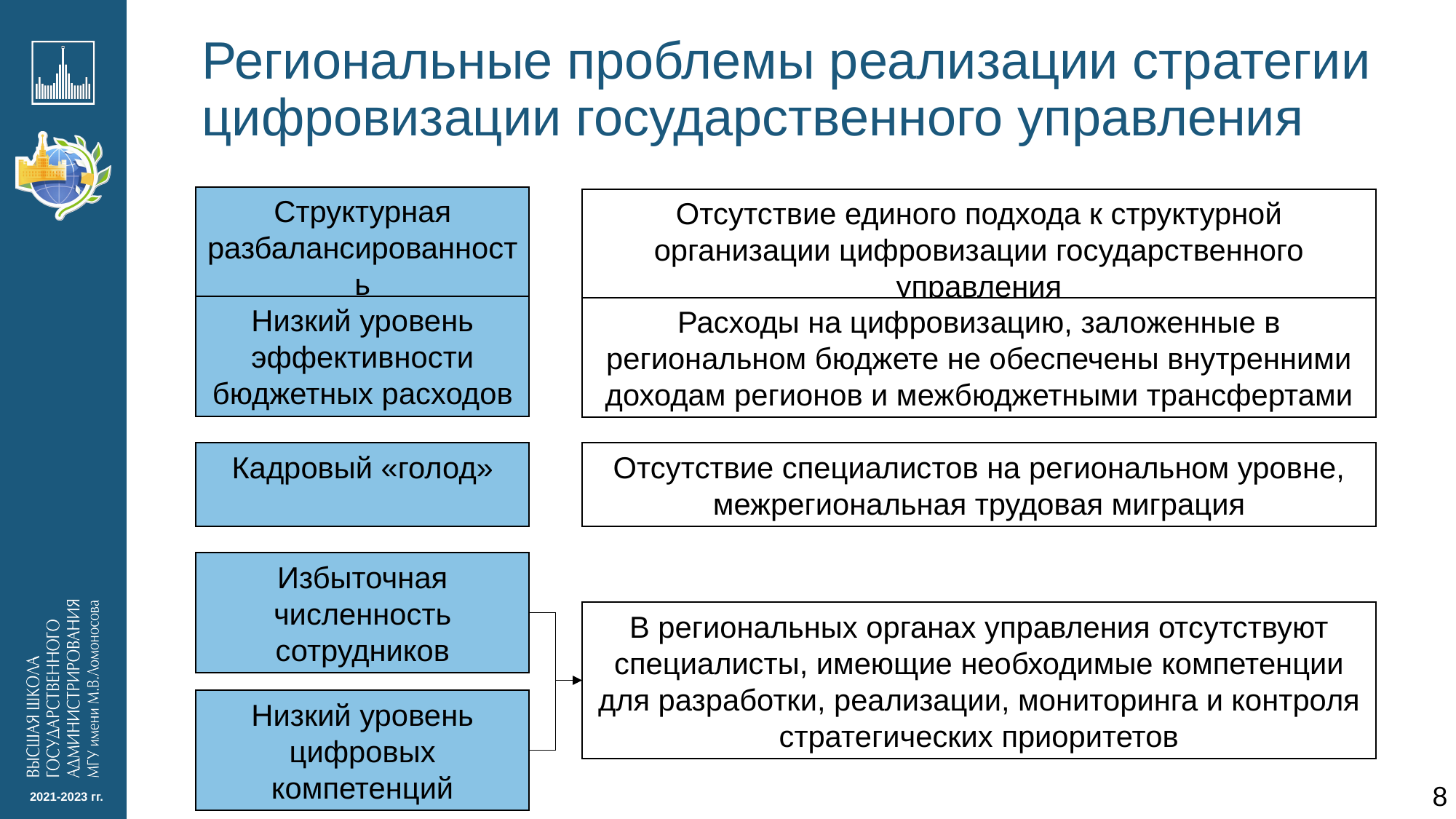

# Региональные проблемы реализации стратегии цифровизации государственного управления
Структурная разбалансированность
Отсутствие единого подхода к структурной организации цифровизации государственного управления
Низкий уровень эффективности бюджетных расходов
Расходы на цифровизацию, заложенные в региональном бюджете не обеспечены внутренними доходам регионов и межбюджетными трансфертами
Кадровый «голод»

Отсутствие специалистов на региональном уровне, межрегиональная трудовая миграция
Избыточная численность сотрудников
В региональных органах управления отсутствуют специалисты, имеющие необходимые компетенции для разработки, реализации, мониторинга и контроля стратегических приоритетов
Низкий уровень цифровых компетенций
2021-2023 гг.
8